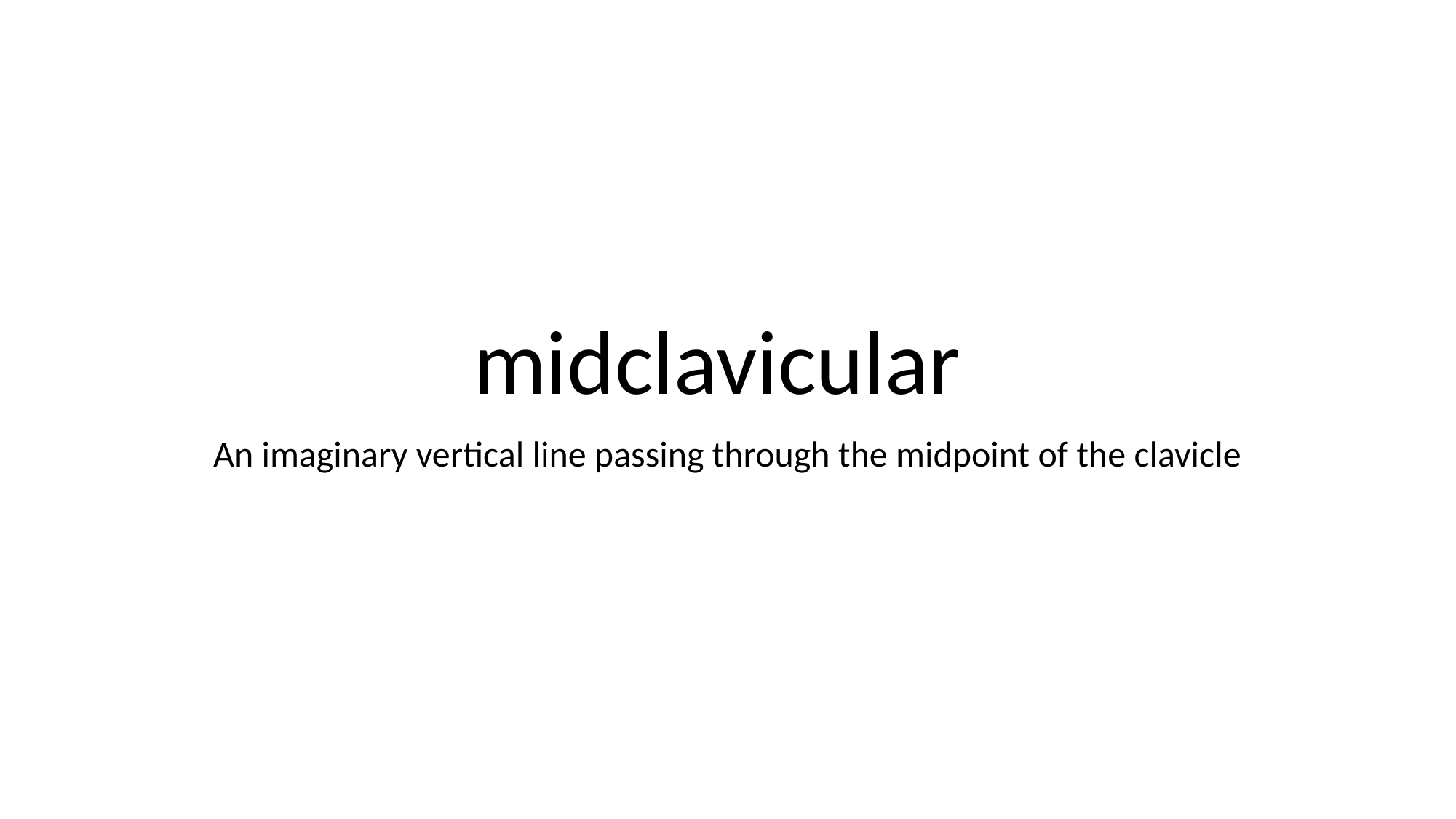

# midclavicular
An imaginary vertical line passing through the midpoint of the clavicle